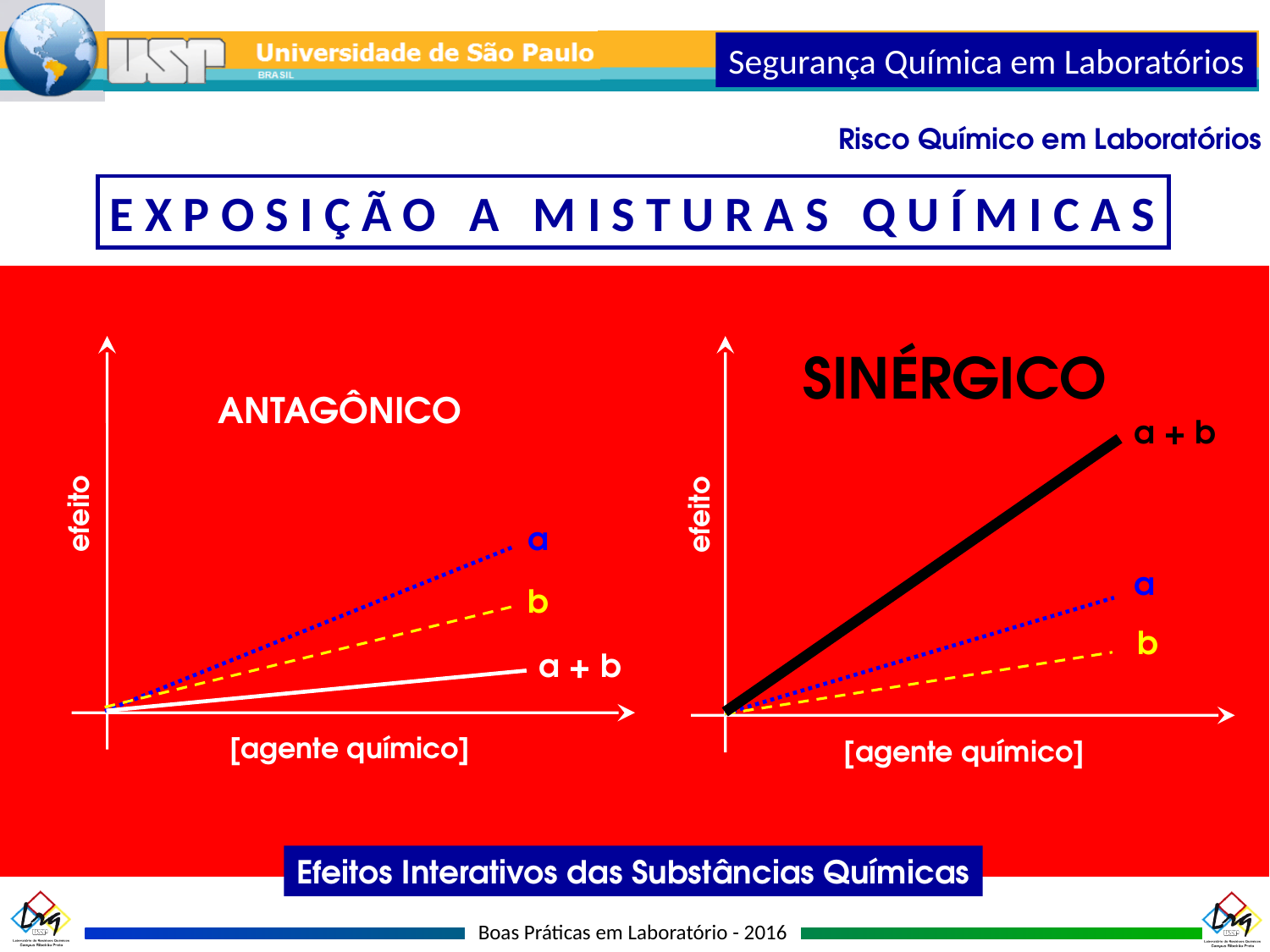

Segurança Química em Laboratórios
Risco Químico em Laboratórios
E X P O S I Ç Ã O   A   M I S T U R A S   Q U Í M I C A S

SINÉRGICO
ANTAGÔNICO
a + b

efeito
efeito
a

a

b

b

a + b

[agente químico]
[agente químico]
Efeitos Interativos das Substâncias Químicas